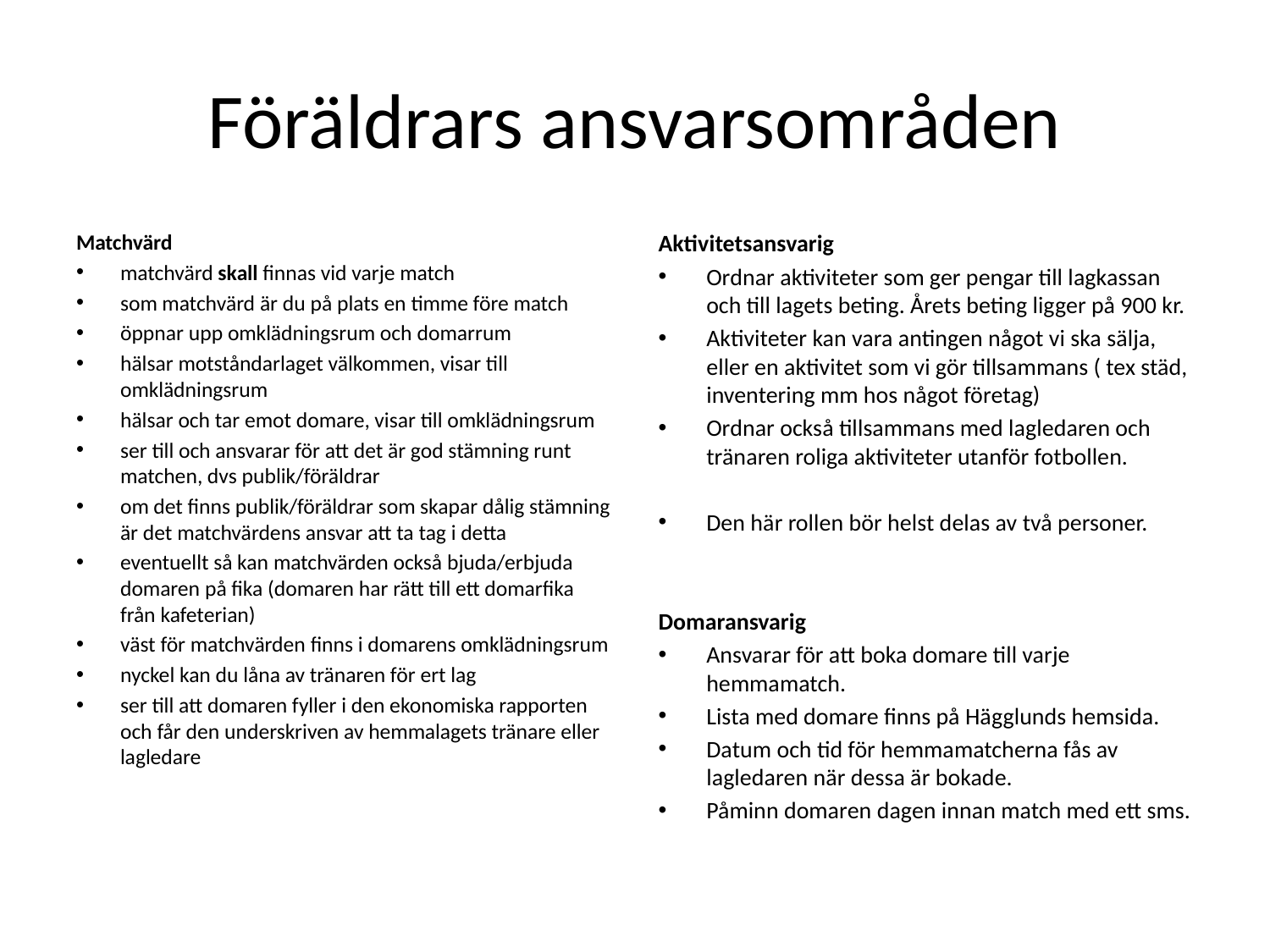

# Föräldrars ansvarsområden
Matchvärd
matchvärd skall finnas vid varje match
som matchvärd är du på plats en timme före match
öppnar upp omklädningsrum och domarrum
hälsar motståndarlaget välkommen, visar till omklädningsrum
hälsar och tar emot domare, visar till omklädningsrum
ser till och ansvarar för att det är god stämning runt matchen, dvs publik/föräldrar
om det finns publik/föräldrar som skapar dålig stämning är det matchvärdens ansvar att ta tag i detta
eventuellt så kan matchvärden också bjuda/erbjuda domaren på fika (domaren har rätt till ett domarfika från kafeterian)
väst för matchvärden finns i domarens omklädningsrum
nyckel kan du låna av tränaren för ert lag
ser till att domaren fyller i den ekonomiska rapporten och får den underskriven av hemmalagets tränare eller lagledare

Aktivitetsansvarig
Ordnar aktiviteter som ger pengar till lagkassan och till lagets beting. Årets beting ligger på 900 kr.
Aktiviteter kan vara antingen något vi ska sälja, eller en aktivitet som vi gör tillsammans ( tex städ, inventering mm hos något företag)
Ordnar också tillsammans med lagledaren och tränaren roliga aktiviteter utanför fotbollen.

Den här rollen bör helst delas av två personer.

Domaransvarig
Ansvarar för att boka domare till varje hemmamatch.
Lista med domare finns på Hägglunds hemsida.
Datum och tid för hemmamatcherna fås av lagledaren när dessa är bokade.
Påminn domaren dagen innan match med ett sms.